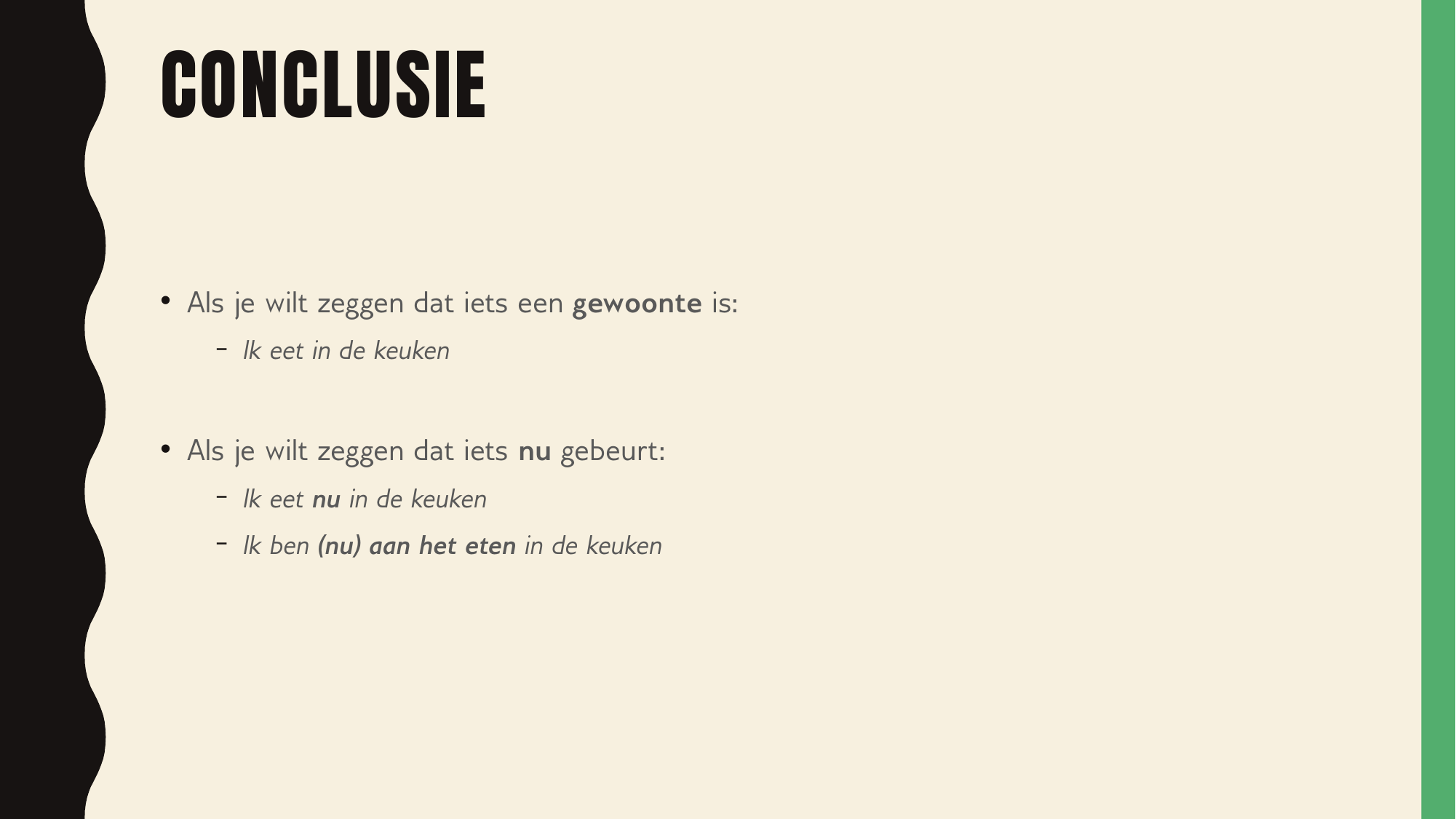

# Conclusie
Als je wilt zeggen dat iets een gewoonte is:
Ik eet in de keuken

Als je wilt zeggen dat iets nu gebeurt:
Ik eet nu in de keuken
Ik ben (nu) aan het eten in de keuken